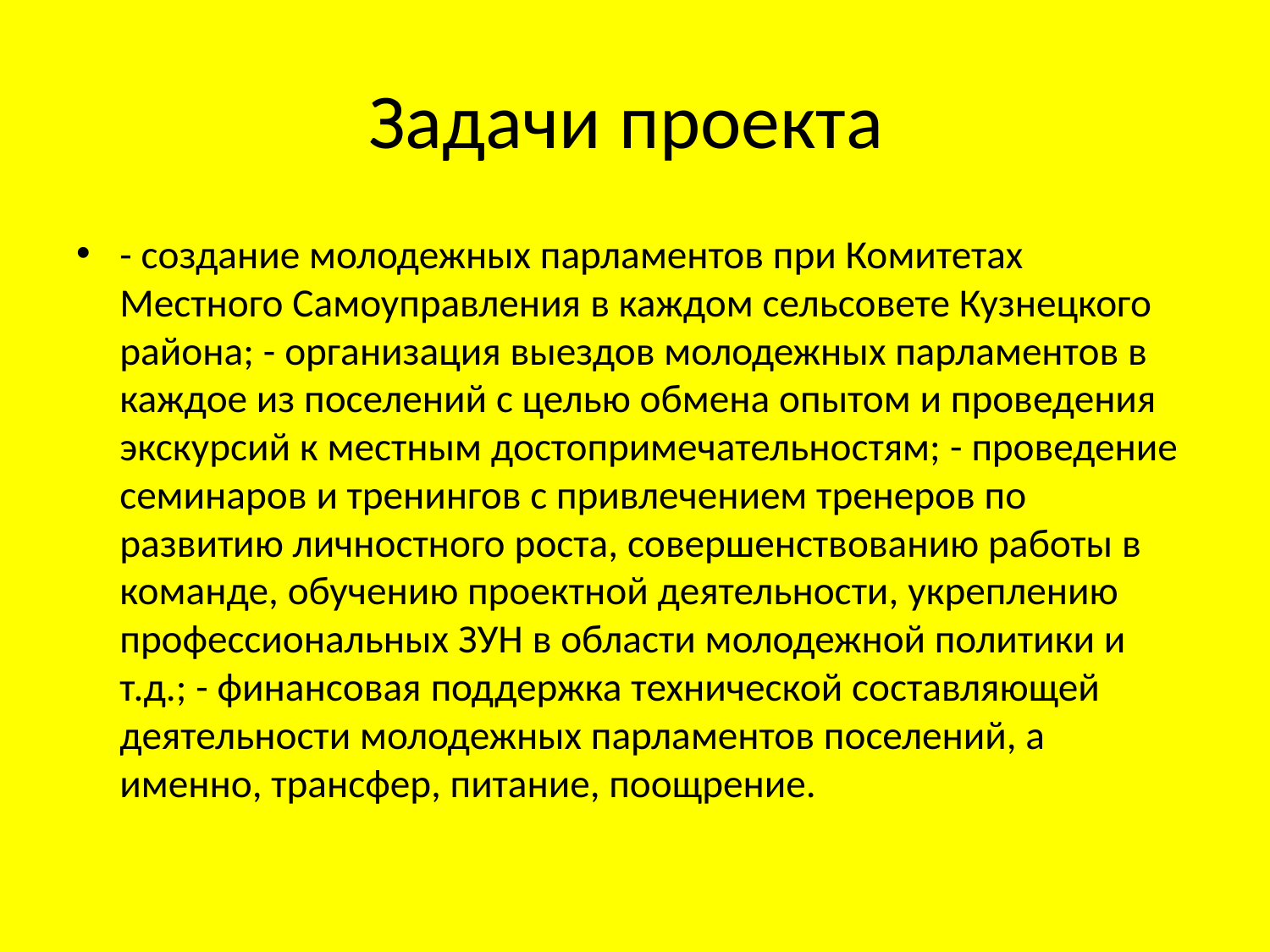

# Задачи проекта
- создание молодежных парламентов при Комитетах Местного Самоуправления в каждом сельсовете Кузнецкого района; - организация выездов молодежных парламентов в каждое из поселений с целью обмена опытом и проведения экскурсий к местным достопримечательностям; - проведение семинаров и тренингов с привлечением тренеров по развитию личностного роста, совершенствованию работы в команде, обучению проектной деятельности, укреплению профессиональных ЗУН в области молодежной политики и т.д.; - финансовая поддержка технической составляющей деятельности молодежных парламентов поселений, а именно, трансфер, питание, поощрение.